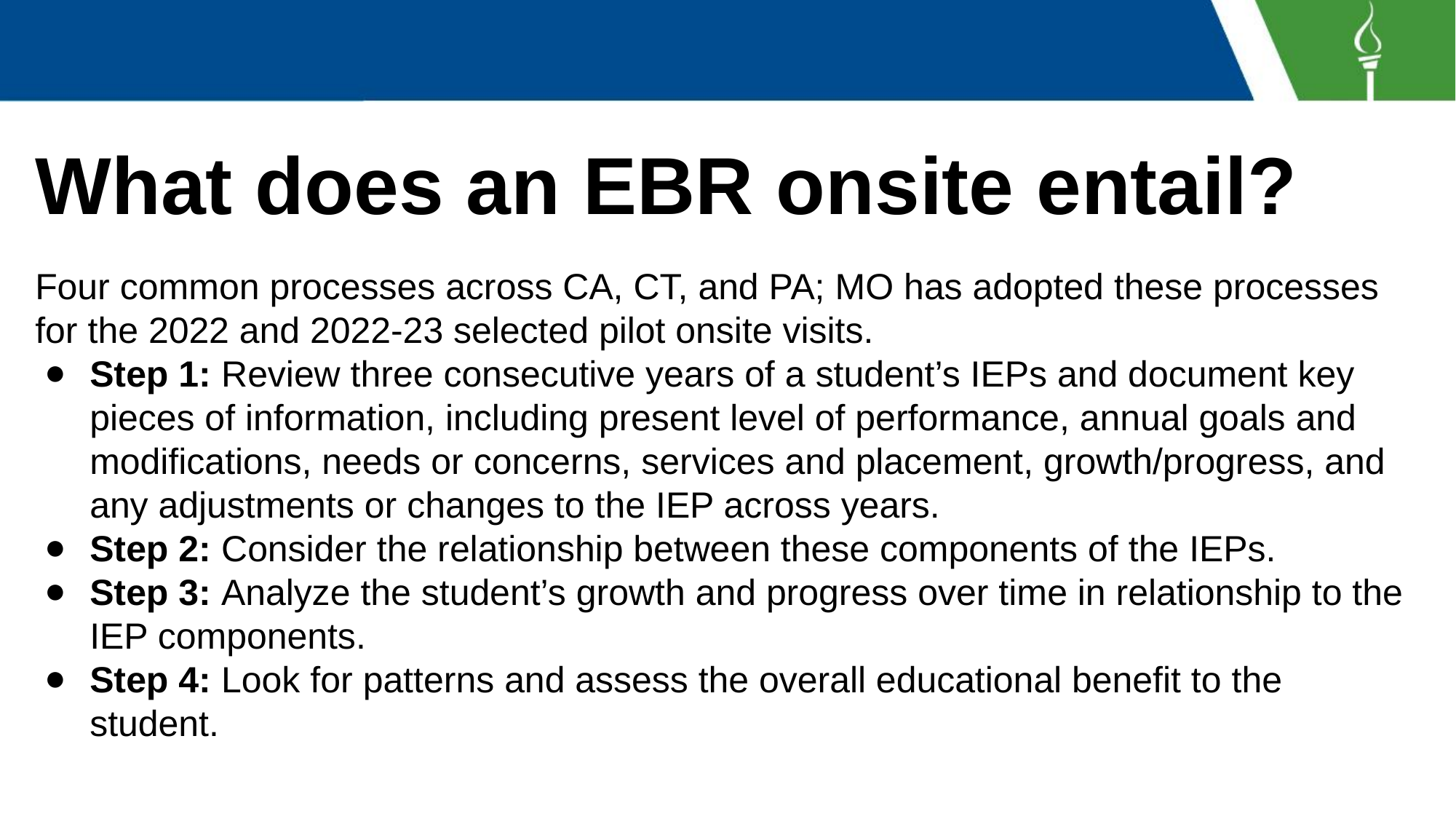

# What does an EBR onsite entail?
Four common processes across CA, CT, and PA; MO has adopted these processes for the 2022 and 2022-23 selected pilot onsite visits.
Step 1: Review three consecutive years of a student’s IEPs and document key pieces of information, including present level of performance, annual goals and modifications, needs or concerns, services and placement, growth/progress, and any adjustments or changes to the IEP across years.
Step 2: Consider the relationship between these components of the IEPs.
Step 3: Analyze the student’s growth and progress over time in relationship to the IEP components.
Step 4: Look for patterns and assess the overall educational benefit to the student.